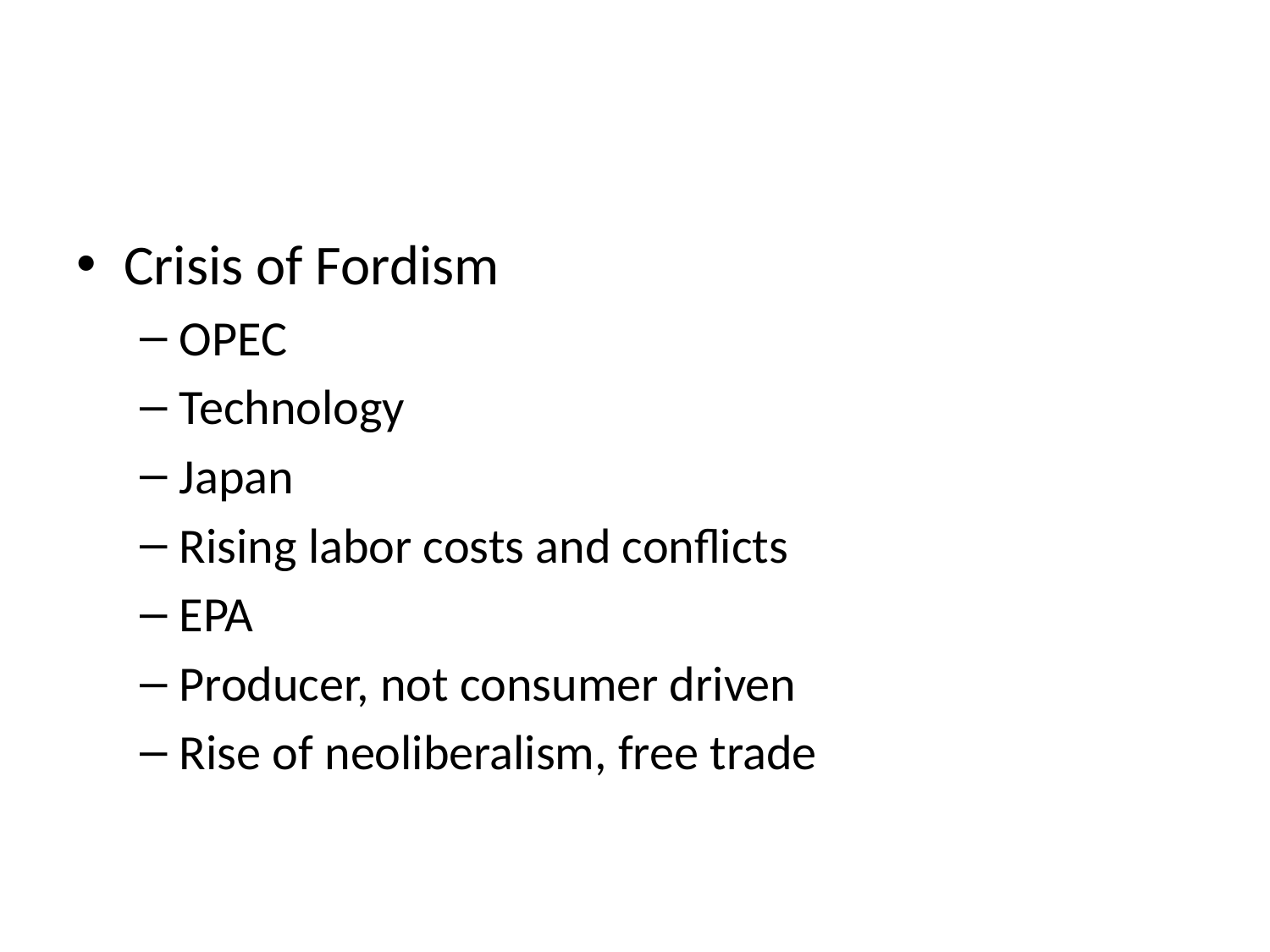

Crisis of Fordism
OPEC
Technology
Japan
Rising labor costs and conflicts
EPA
Producer, not consumer driven
Rise of neoliberalism, free trade